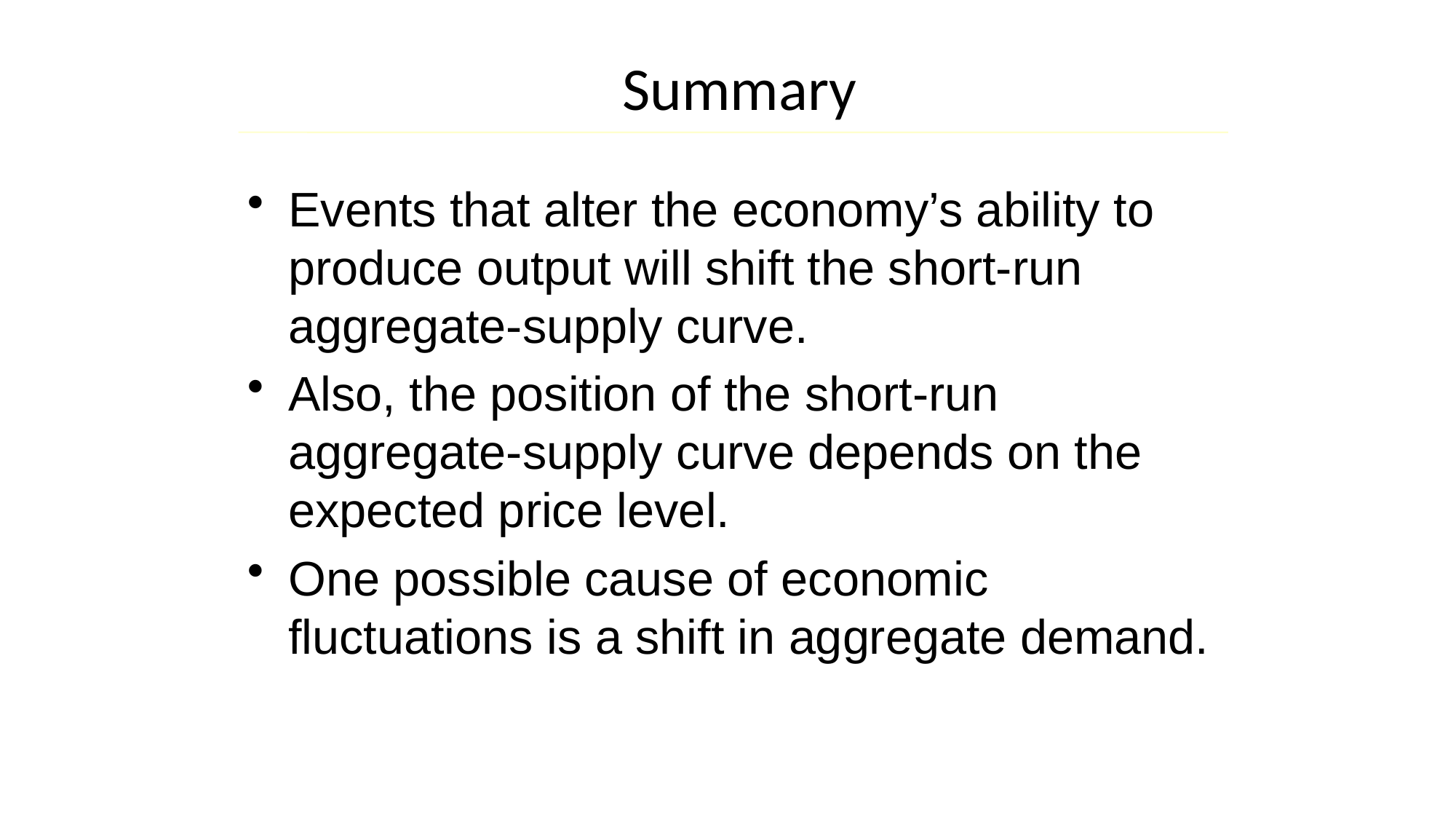

# Summary

Events that alter the economy’s ability to produce output will shift the short-run aggregate-supply curve.
Also, the position of the short-run aggregate-supply curve depends on the expected price level.
One possible cause of economic fluctuations is a shift in aggregate demand.